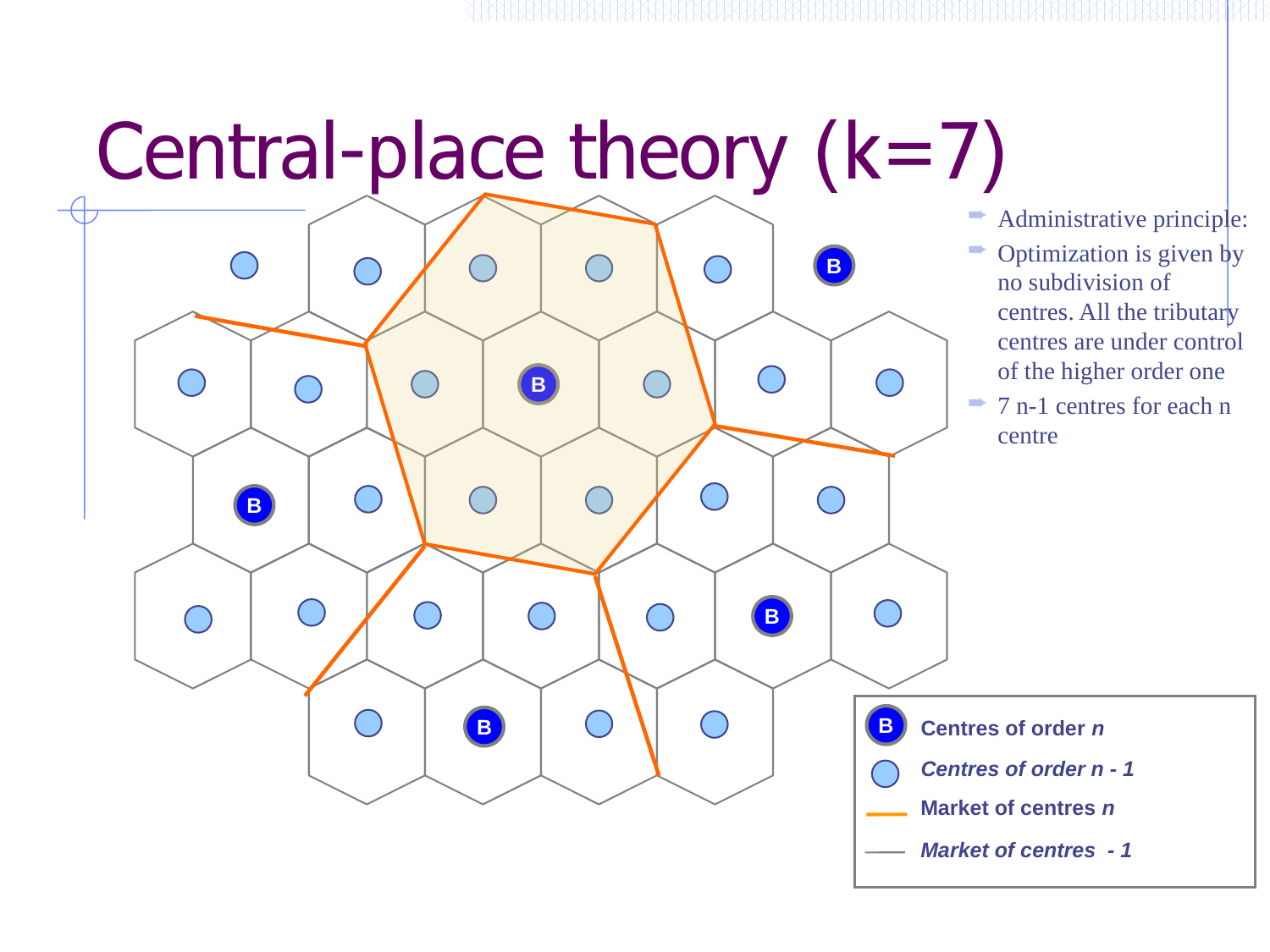

Central-place theory (k=7)

Administrative principle:
Optimization is given by no subdivision of centres. All the tributary centres are under control of the higher order one
7 n-1 centres for each n centre
B

B

B

B

B
Centres of order n
Centres of order n - 1

Market of centres n

Market of centres  - 1
B